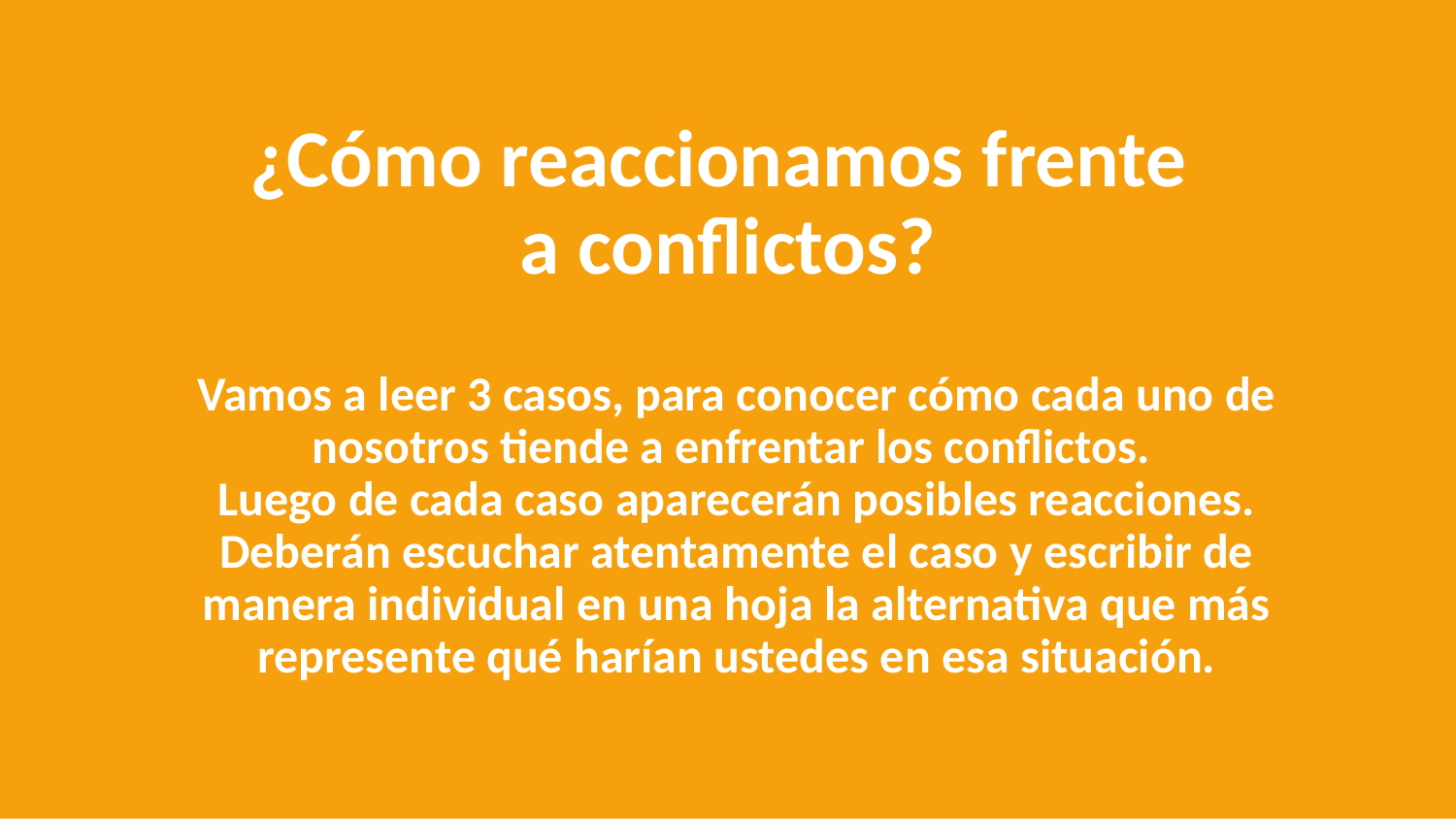

# ¿Cómo reaccionamos frente a conflictos?
Vamos a leer 3 casos, para conocer cómo cada uno de nosotros tiende a enfrentar los conflictos.
Luego de cada caso aparecerán posibles reacciones. Deberán escuchar atentamente el caso y escribir de manera individual en una hoja la alternativa que más represente qué harían ustedes en esa situación.